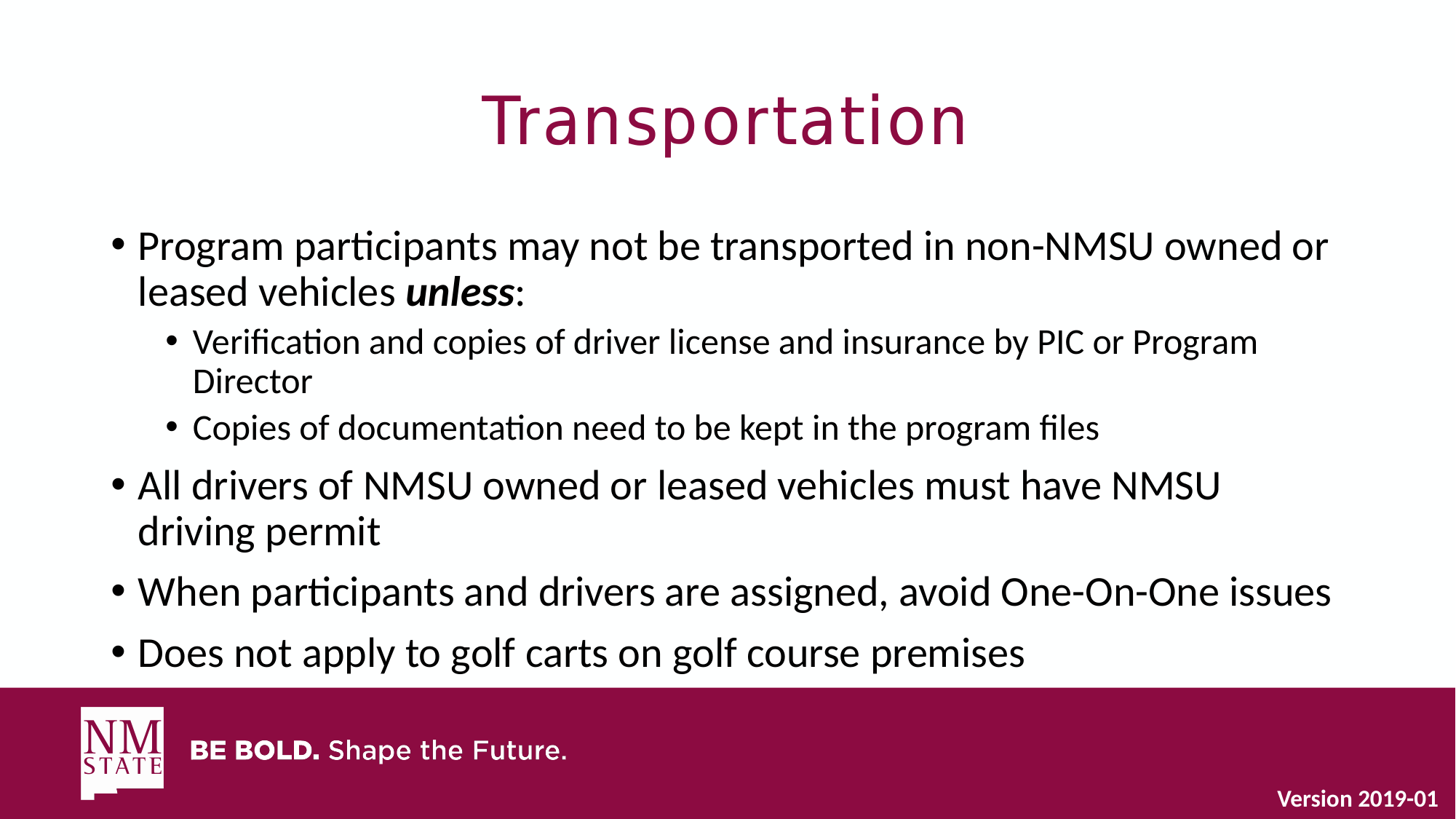

# Transportation
Program participants may not be transported in non-NMSU owned or leased vehicles unless:
Verification and copies of driver license and insurance by PIC or Program Director
Copies of documentation need to be kept in the program files
All drivers of NMSU owned or leased vehicles must have NMSU driving permit
When participants and drivers are assigned, avoid One-On-One issues
Does not apply to golf carts on golf course premises
Version 2019-01